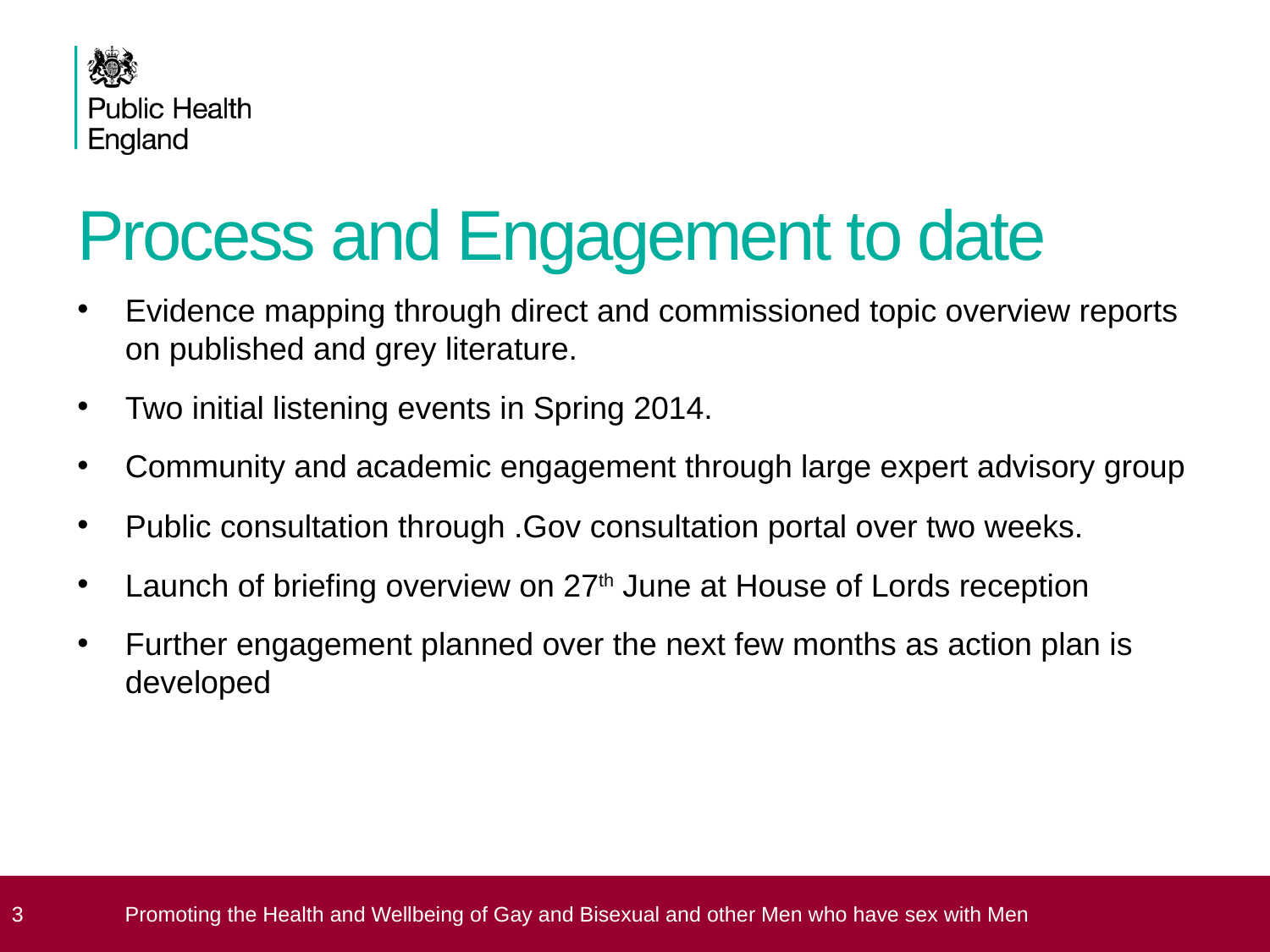

# Process and Engagement to date
Evidence mapping through direct and commissioned topic overview reports on published and grey literature.
Two initial listening events in Spring 2014.
Community and academic engagement through large expert advisory group
Public consultation through .Gov consultation portal over two weeks.
Launch of briefing overview on 27th June at House of Lords reception
Further engagement planned over the next few months as action plan is developed

  3
Promoting the Health and Wellbeing of Gay and Bisexual and other Men who have sex with Men